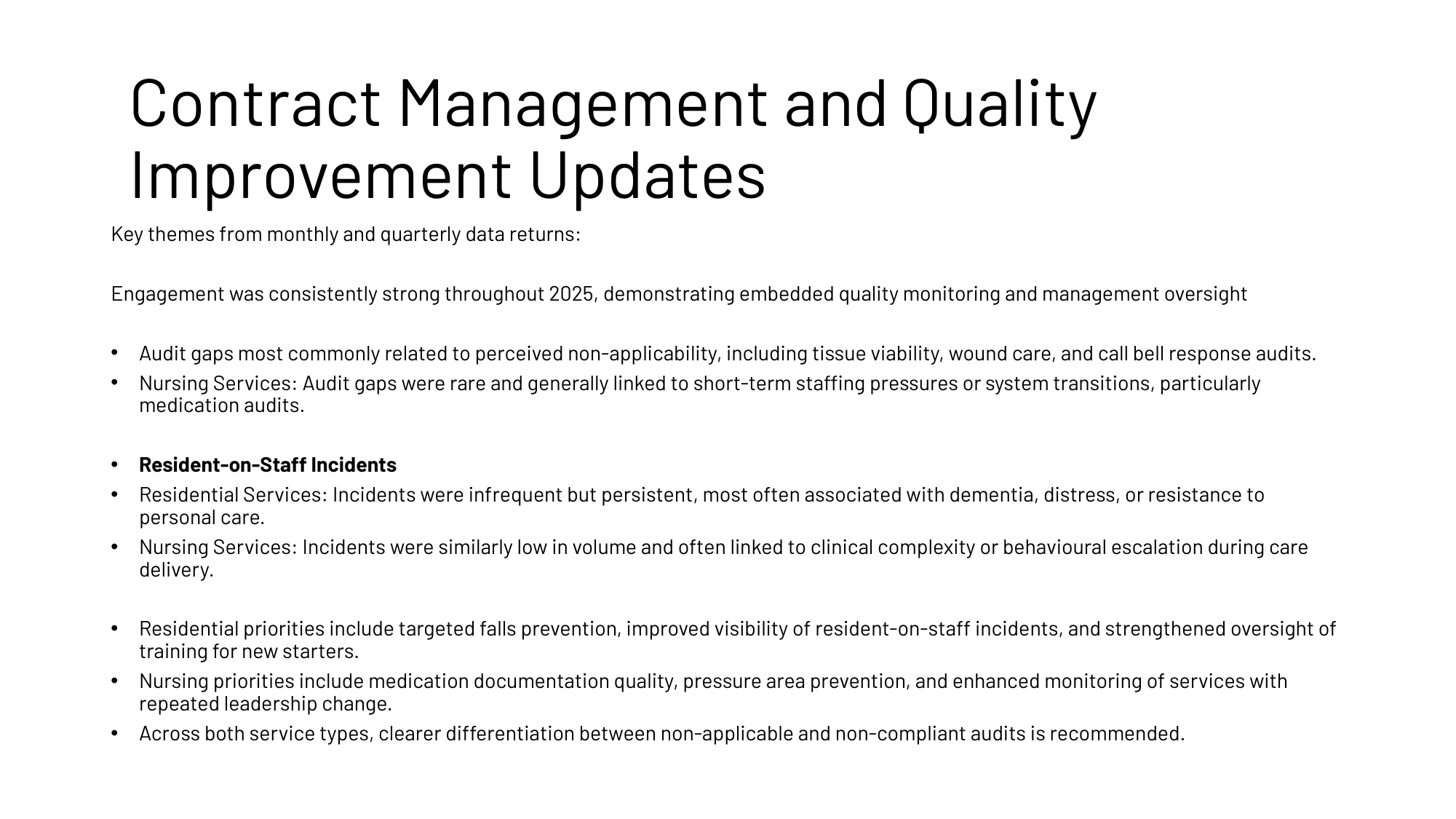

Contract Management and Quality Improvement Updates
Key themes from monthly and quarterly data returns:

Engagement was consistently strong throughout 2025, demonstrating embedded quality monitoring and management oversight

Audit gaps most commonly related to perceived non-applicability, including tissue viability, wound care, and call bell response audits.
Nursing Services: Audit gaps were rare and generally linked to short-term staffing pressures or system transitions, particularly medication audits.

Resident-on-Staff Incidents
Residential Services: Incidents were infrequent but persistent, most often associated with dementia, distress, or resistance to personal care.
Nursing Services: Incidents were similarly low in volume and often linked to clinical complexity or behavioural escalation during care delivery.

Residential priorities include targeted falls prevention, improved visibility of resident-on-staff incidents, and strengthened oversight of training for new starters.
Nursing priorities include medication documentation quality, pressure area prevention, and enhanced monitoring of services with repeated leadership change.
Across both service types, clearer differentiation between non-applicable and non-compliant audits is recommended.